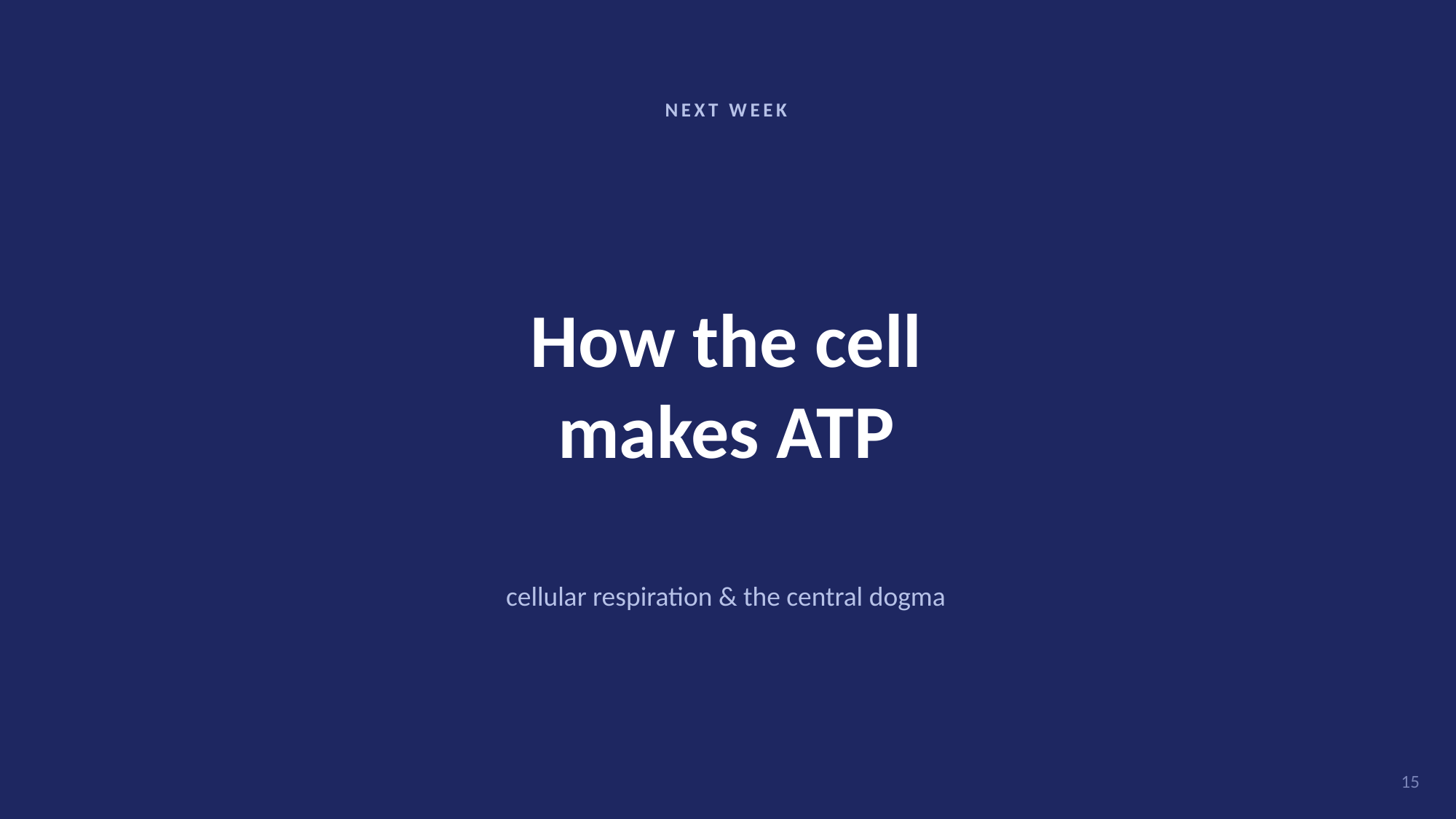

NEXT WEEK
How the cell
makes ATP
cellular respiration & the central dogma
15